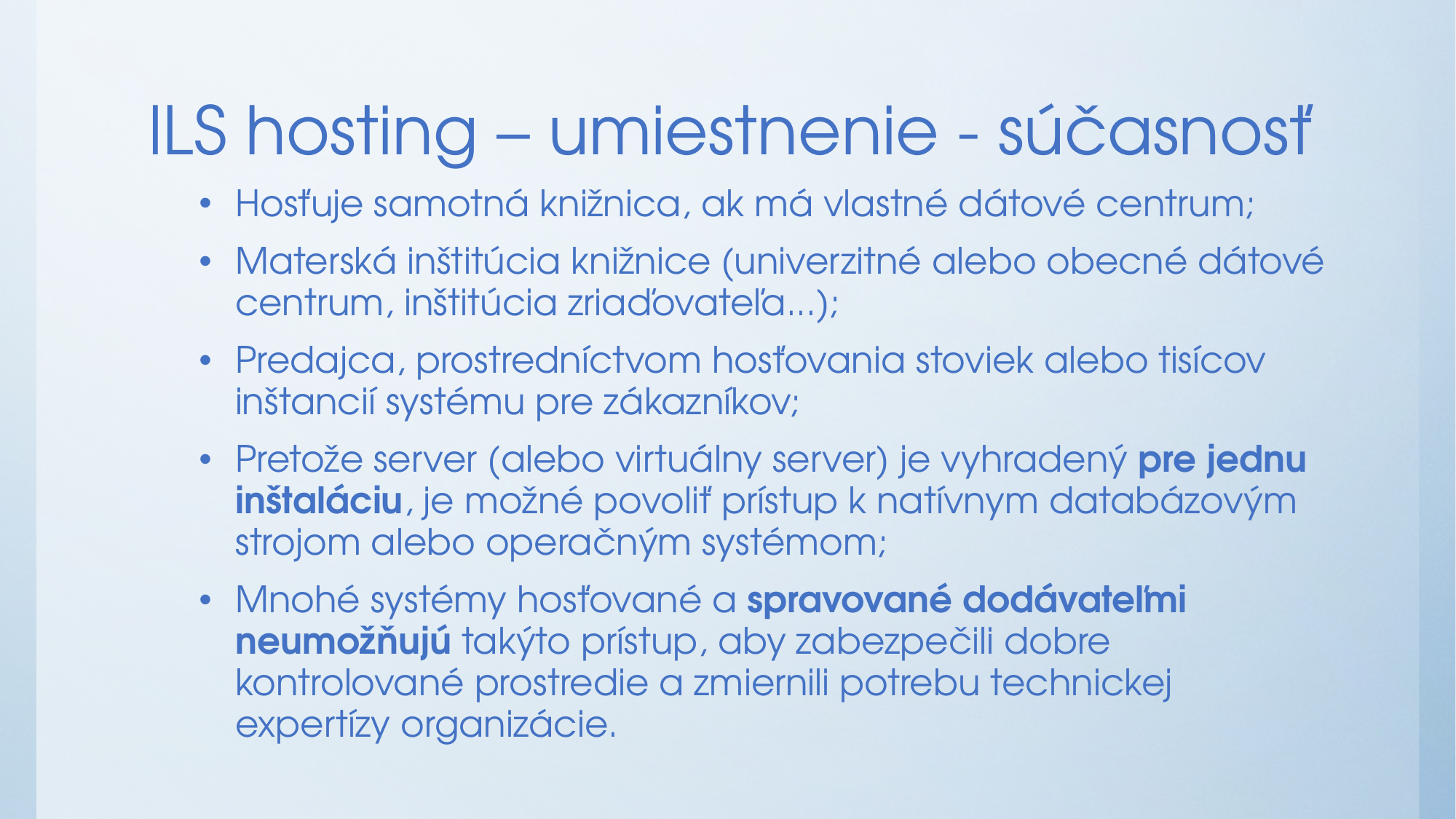

# ILS hosting – umiestnenie - súčasnosť
Hosťuje samotná knižnica, ak má vlastné dátové centrum;
Materská inštitúcia knižnice (univerzitné alebo obecné dátové centrum, inštitúcia zriaďovateľa...);
Predajca, prostredníctvom hosťovania stoviek alebo tisícov inštancií systému pre zákazníkov;
Pretože server (alebo virtuálny server) je vyhradený pre jednu inštaláciu, je možné povoliť prístup k natívnym databázovým strojom alebo operačným systémom;
Mnohé systémy hosťované a spravované dodávateľmi neumožňujú takýto prístup, aby zabezpečili dobre kontrolované prostredie a zmiernili potrebu technickej expertízy organizácie.